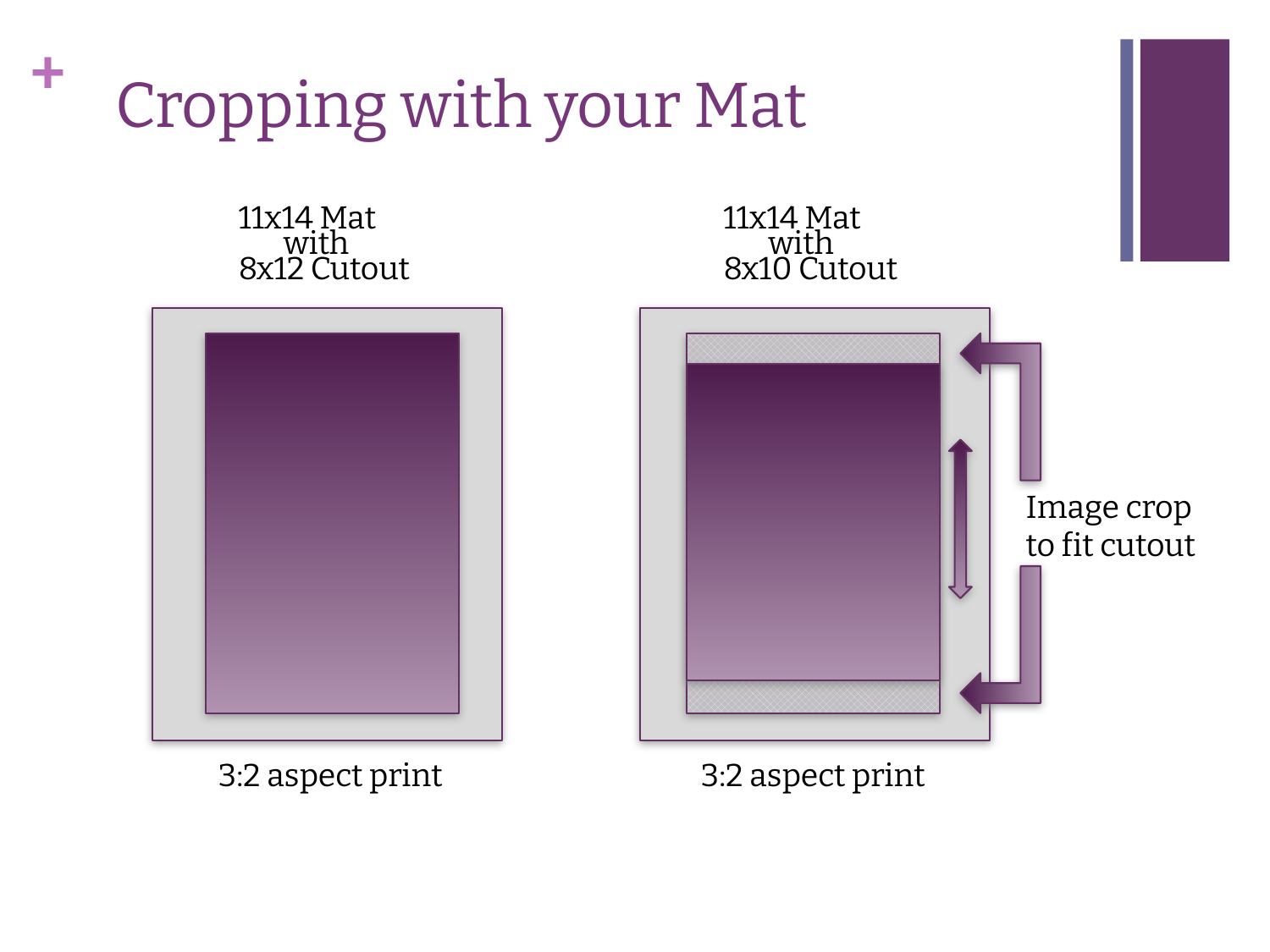

Cropping with your Mat
11x14 Mat
11x14 Mat
with
with
8x12 Cutout
8x10 Cutout

Image crop to fit cutout

3:2 aspect print
3:2 aspect print